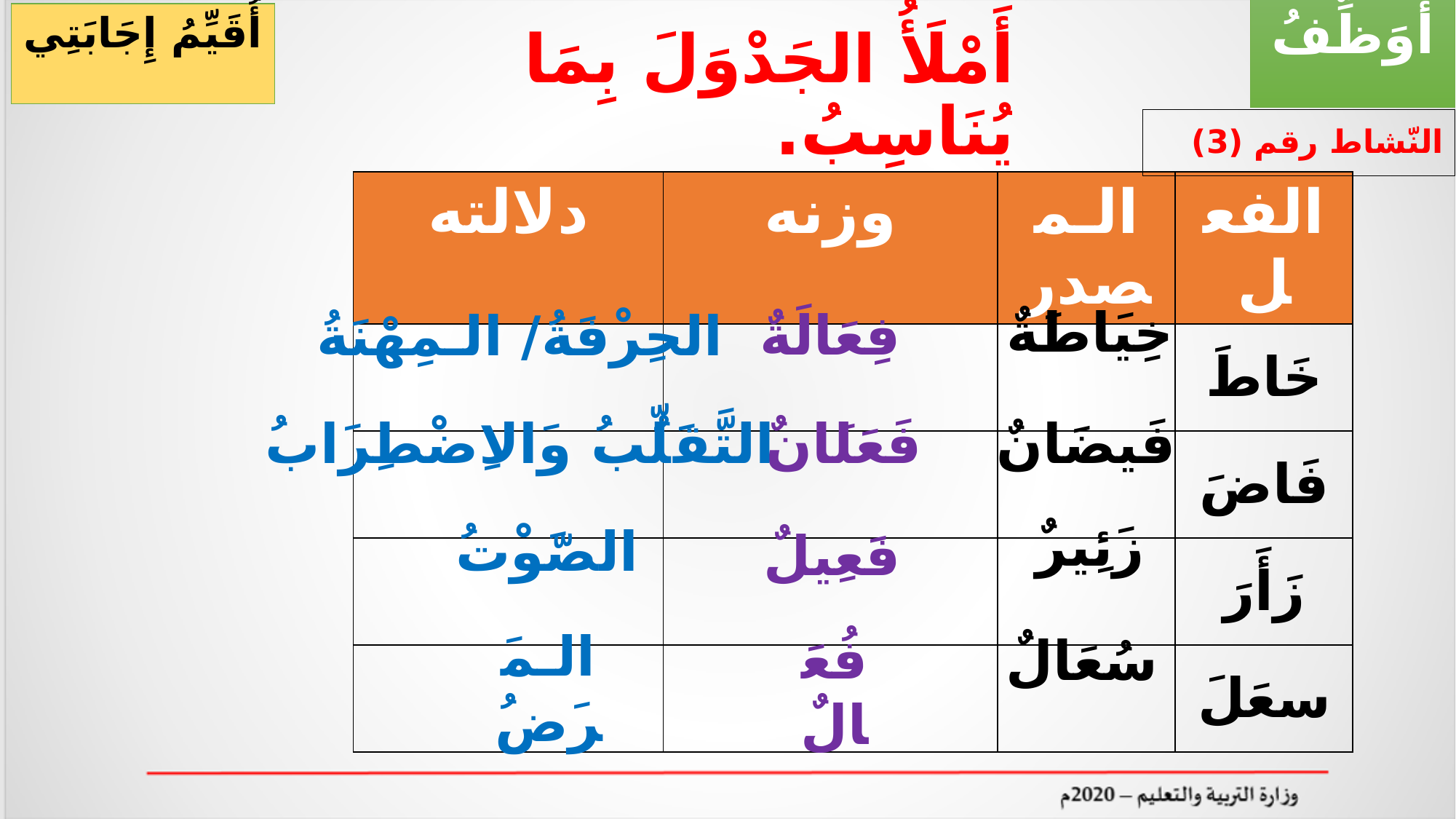

أُوَظِّفُ
أُقَيِّمُ إِجَابَتِي
# أَمْلَأُ الجَدْوَلَ بِمَا يُنَاسِبُ.
النّشاط رقم (3)
| دلالته | وزنه | الـمصدر | الفعل |
| --- | --- | --- | --- |
|  |  |  | خَاطَ |
|  |  |  | فَاضَ |
|  |  |  | زَأَرَ |
|  |  |  | سعَلَ |
خِيَاطَةٌ
فِعَالَةٌ
الحِرْفَةُ/ الـمِهْنَةُ
التَّقَلُّبُ وَالاِضْطِرَابُ
فَيضَانٌ
 فَعَلَانٌ
زَئِيرٌ
الصَّوْتُ
فَعِيلٌ
الـمَرَضُ
فُعَالٌ
سُعَالٌ